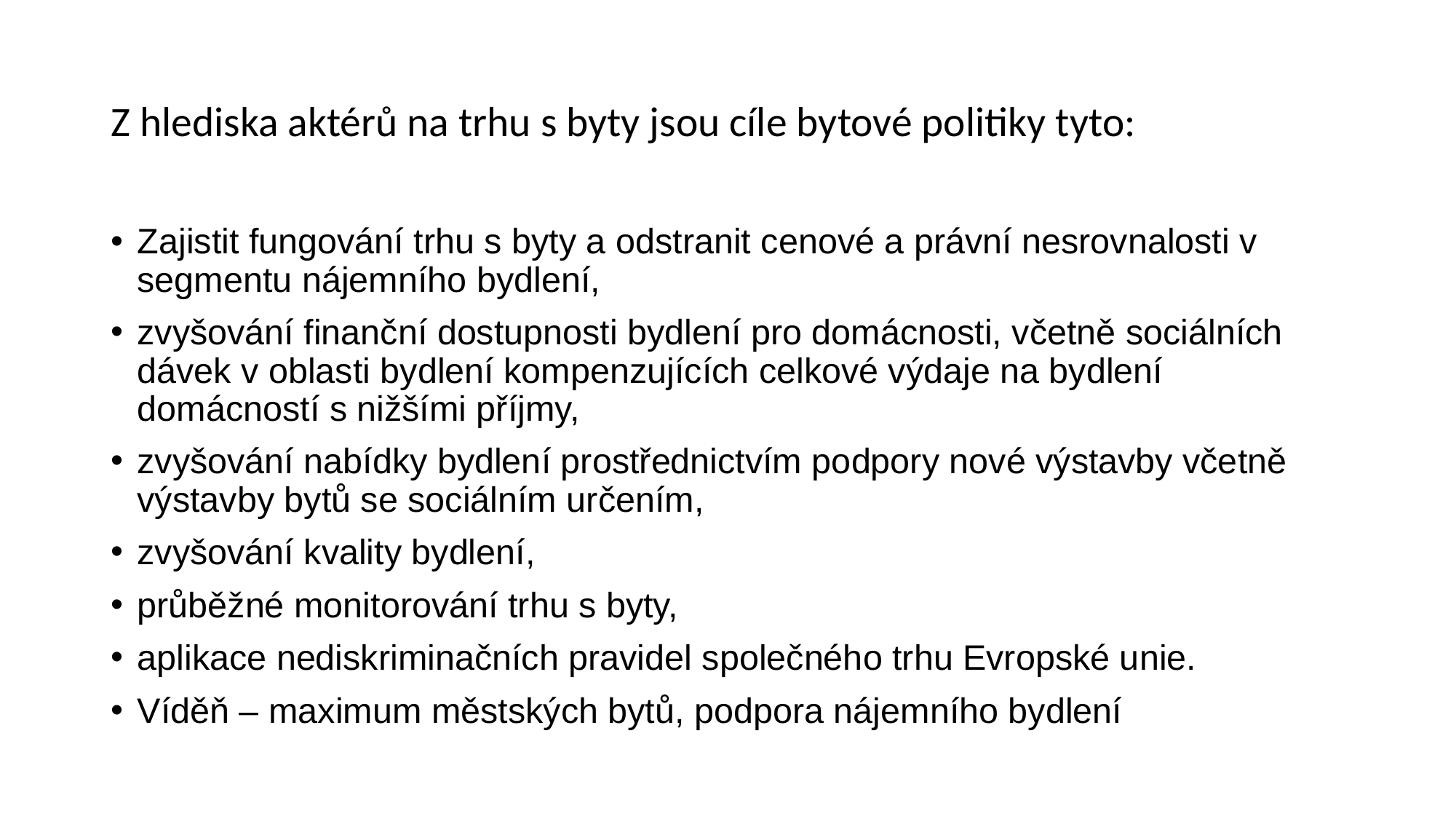

# Z hlediska aktérů na trhu s byty jsou cíle bytové politiky tyto:
Zajistit fungování trhu s byty a odstranit cenové a právní nesrovnalosti v segmentu nájemního bydlení,
zvyšování finanční dostupnosti bydlení pro domácnosti, včetně sociálních dávek v oblasti bydlení kompenzujících celkové výdaje na bydlení domácností s nižšími příjmy,
zvyšování nabídky bydlení prostřednictvím podpory nové výstavby včetně výstavby bytů se sociálním určením,
zvyšování kvality bydlení,
průběžné monitorování trhu s byty,
aplikace nediskriminačních pravidel společného trhu Evropské unie.
Víděň – maximum městských bytů, podpora nájemního bydlení